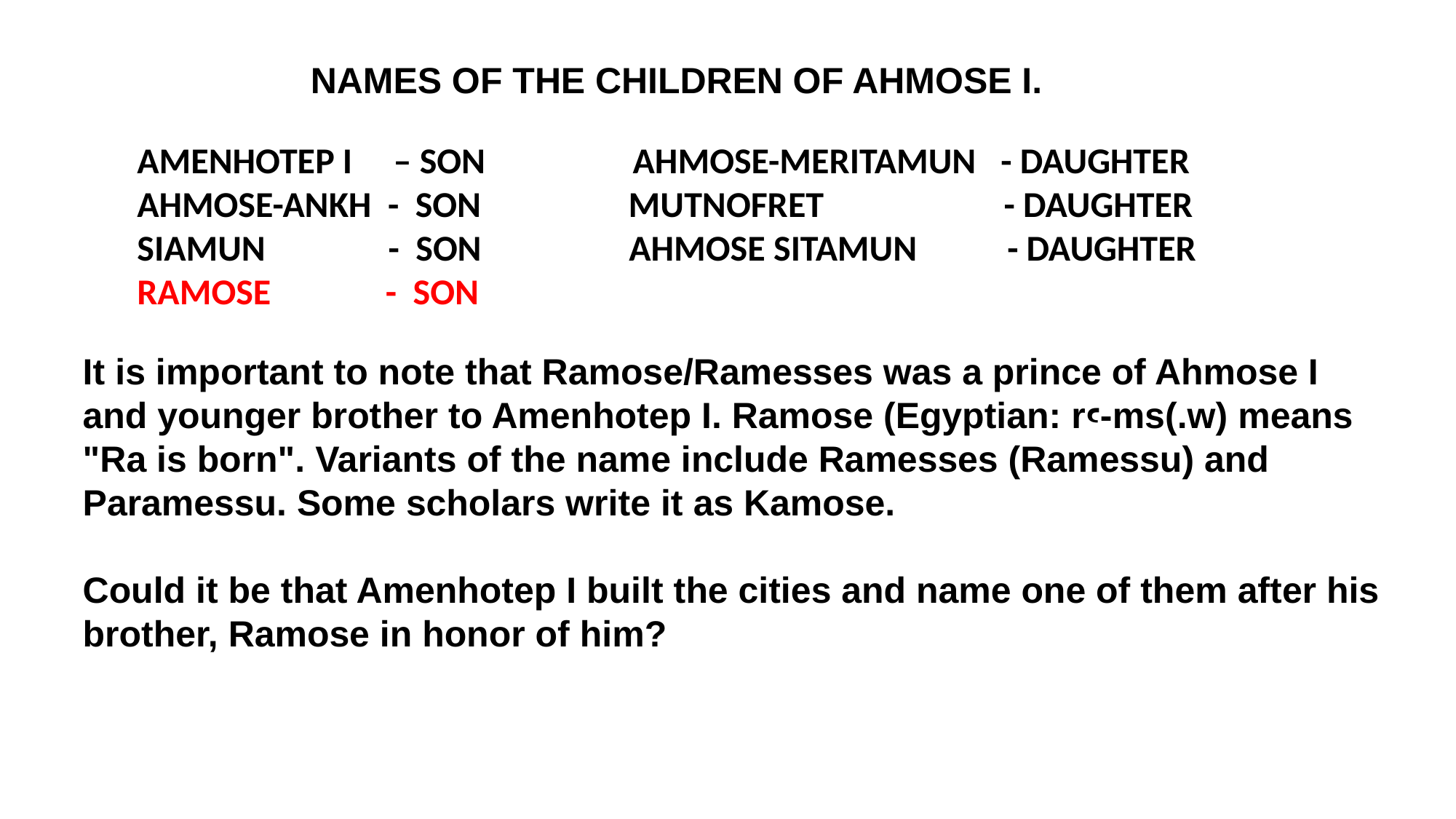

NAMES OF THE CHILDREN OF AHMOSE I.
AMENHOTEP I     – SON                  AHMOSE-MERITAMUN   - DAUGHTER
AHMOSE-ANKH  -  SON                  MUTNOFRET                      - DAUGHTER
SIAMUN               -  SON                  AHMOSE SITAMUN           - DAUGHTER
RAMOSE              -  SON
It is important to note that Ramose/Ramesses was a prince of Ahmose I and younger brother to Amenhotep I. Ramose (Egyptian: rꜥ-ms(.w) means "Ra is born". Variants of the name include Ramesses (Ramessu) and Paramessu. Some scholars write it as Kamose.

Could it be that Amenhotep I built the cities and name one of them after his brother, Ramose in honor of him?